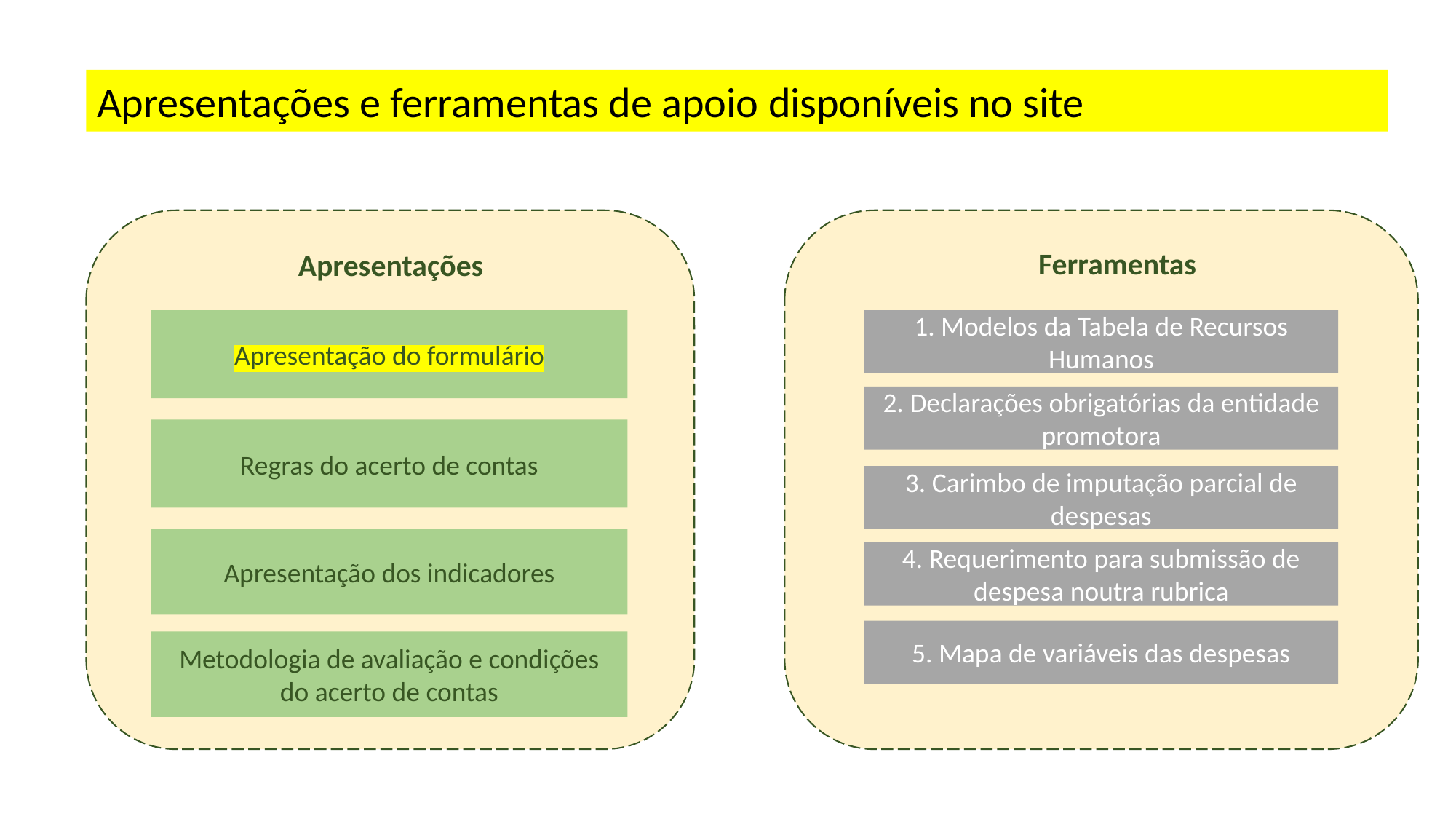

Apresentações e ferramentas de apoio disponíveis no site

Ferramentas
Apresentações
Apresentação do formulário
1. Modelos da Tabela de Recursos Humanos
2. Declarações obrigatórias da entidade promotora

Regras do acerto de contas

3. Carimbo de imputação parcial de despesas
Apresentação dos indicadores
4. Requerimento para submissão de despesa noutra rubrica
5. Mapa de variáveis das despesas
Metodologia de avaliação e condições do acerto de contas